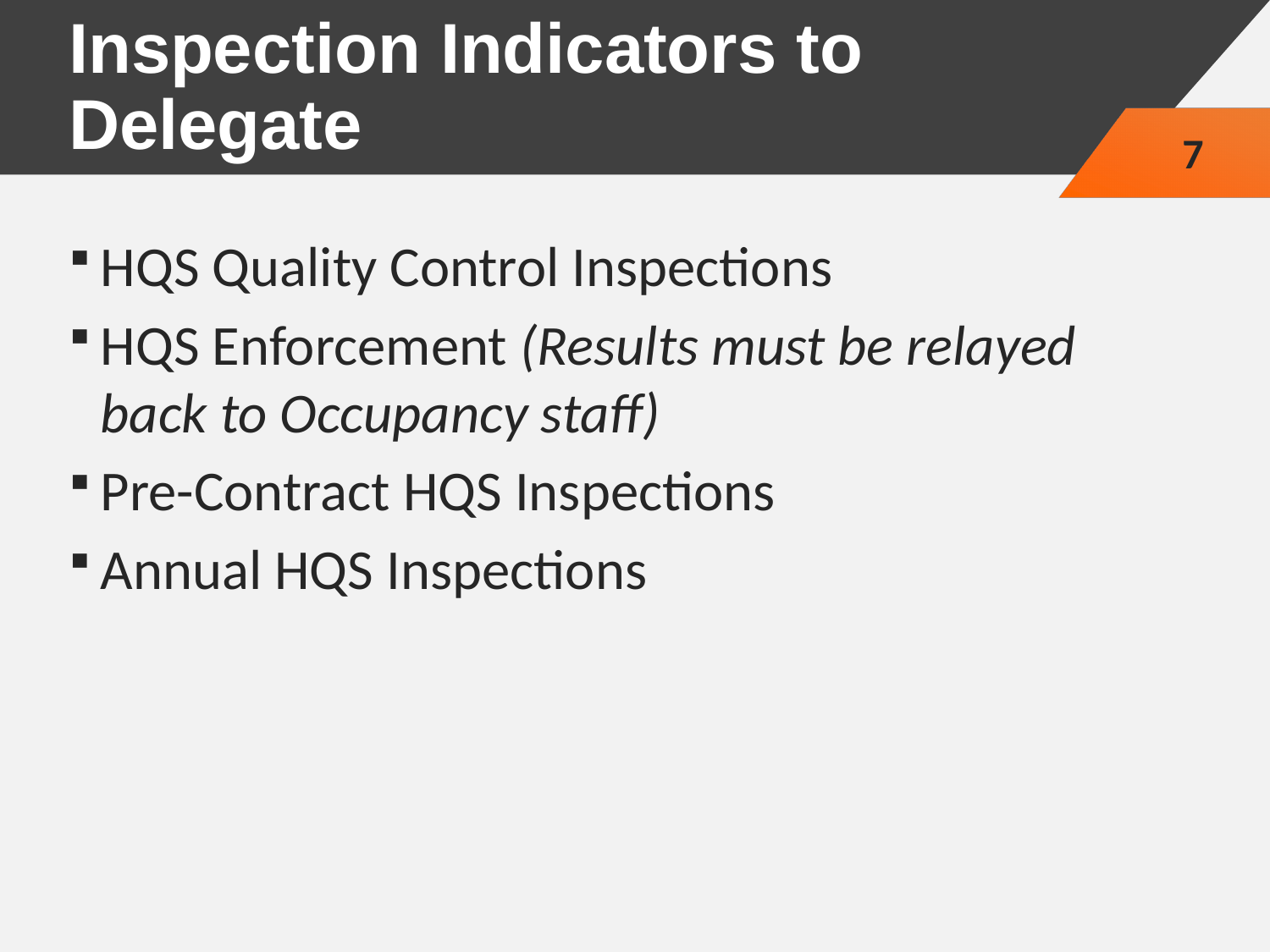

# Inspection Indicators to Delegate
7
HQS Quality Control Inspections
HQS Enforcement (Results must be relayed back to Occupancy staff)
Pre-Contract HQS Inspections
Annual HQS Inspections